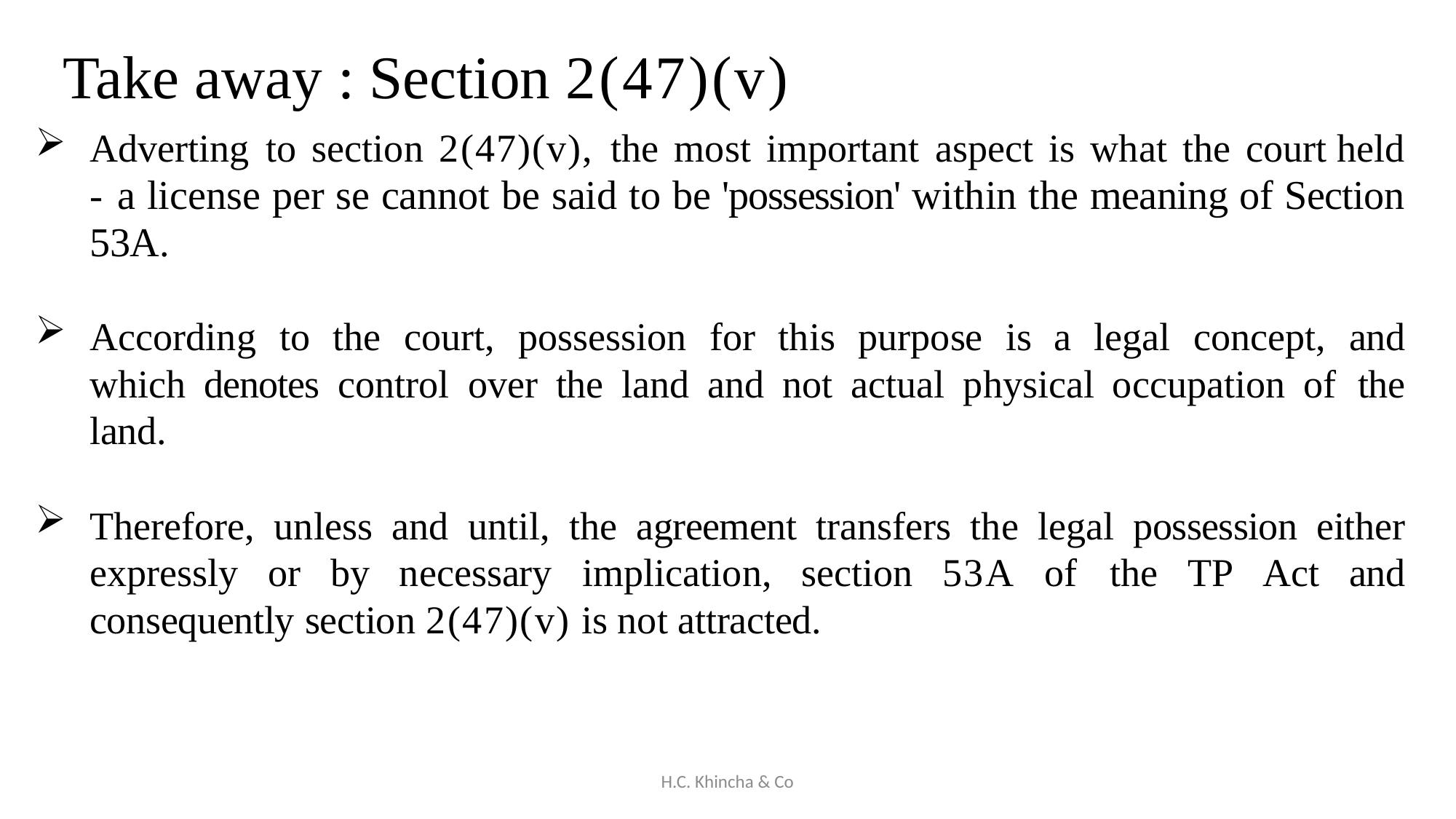

# Take away : Section 2(47)(v)
Adverting to section 2(47)(v), the most important aspect is what the court held - a license per se cannot be said to be 'possession' within the meaning of Section 53A.
According to the court, possession for this purpose is a legal concept, and which denotes control over the land and not actual physical occupation of the land.
Therefore, unless and until, the agreement transfers the legal possession either expressly  or  by  necessary  implication,  section  53A  of  the  TP  Act  and consequently section 2(47)(v) is not attracted.
H.C. Khincha & Co